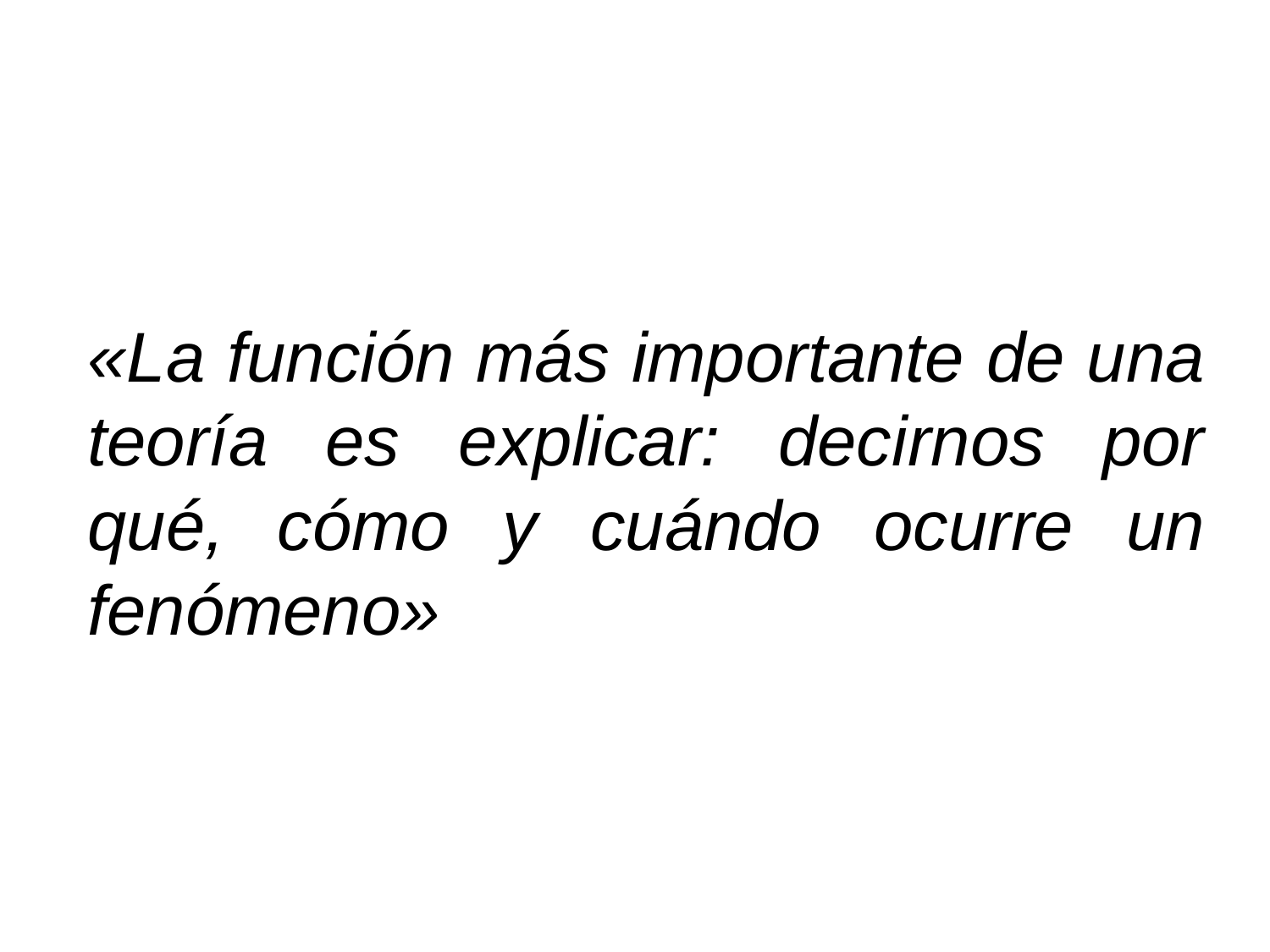

«La función más importante de una teoría es explicar: decirnos por qué, cómo y cuándo ocurre un fenómeno»